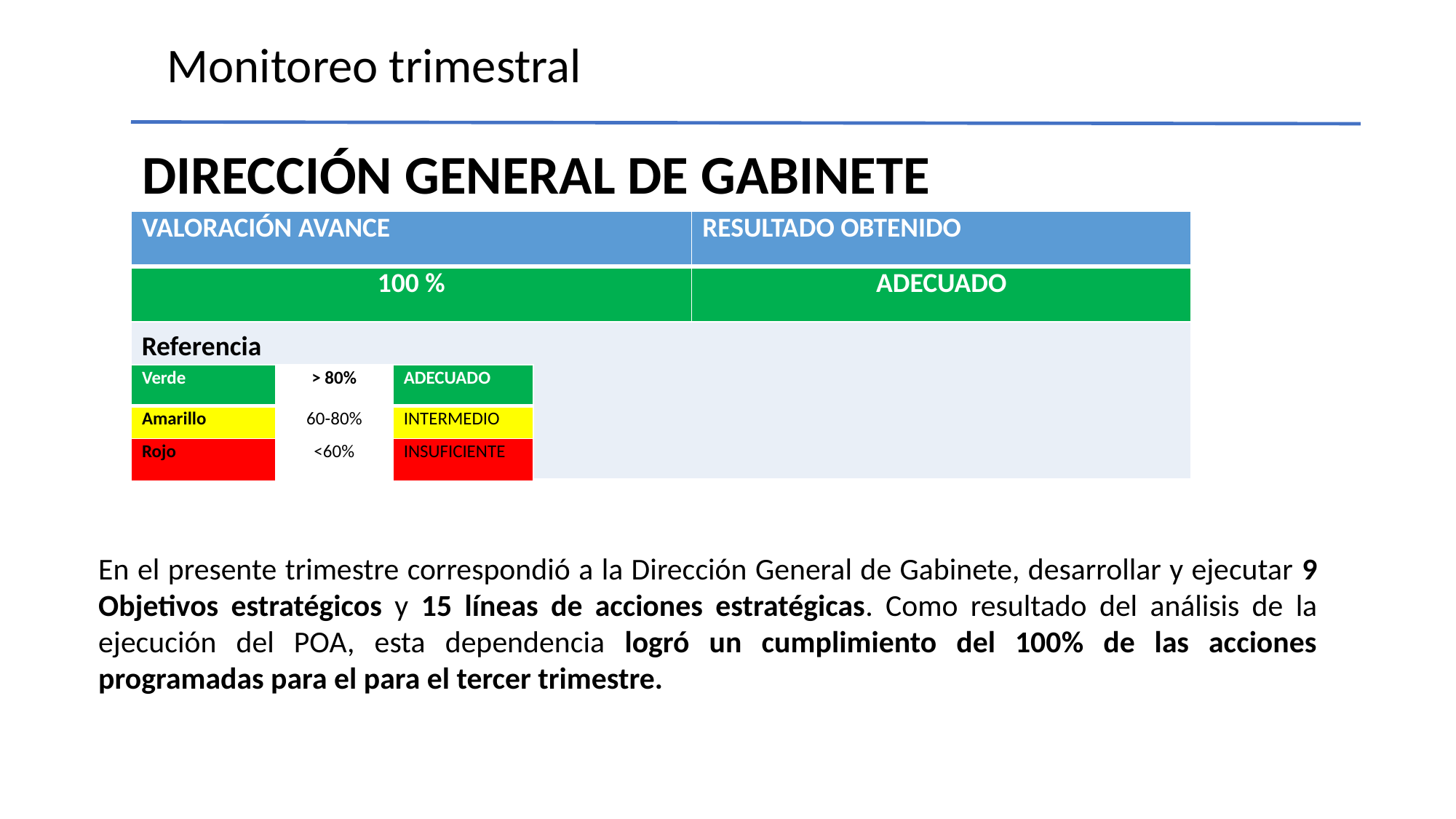

Monitoreo trimestral
DIRECCIÓN GENERAL DE GABINETE

| VALORACIÓN AVANCE | RESULTADO OBTENIDO |
| --- | --- |
| 100 % | ADECUADO |
|  |  |
Referencia
| Verde | > 80% | ADECUADO |
| --- | --- | --- |
| Amarillo | 60-80% | INTERMEDIO |
| Rojo | <60% | INSUFICIENTE |
En el presente trimestre correspondió a la Dirección General de Gabinete, desarrollar y ejecutar 9 Objetivos estratégicos y 15 líneas de acciones estratégicas. Como resultado del análisis de la ejecución del POA, esta dependencia logró un cumplimiento del 100% de las acciones programadas para el para el tercer trimestre.